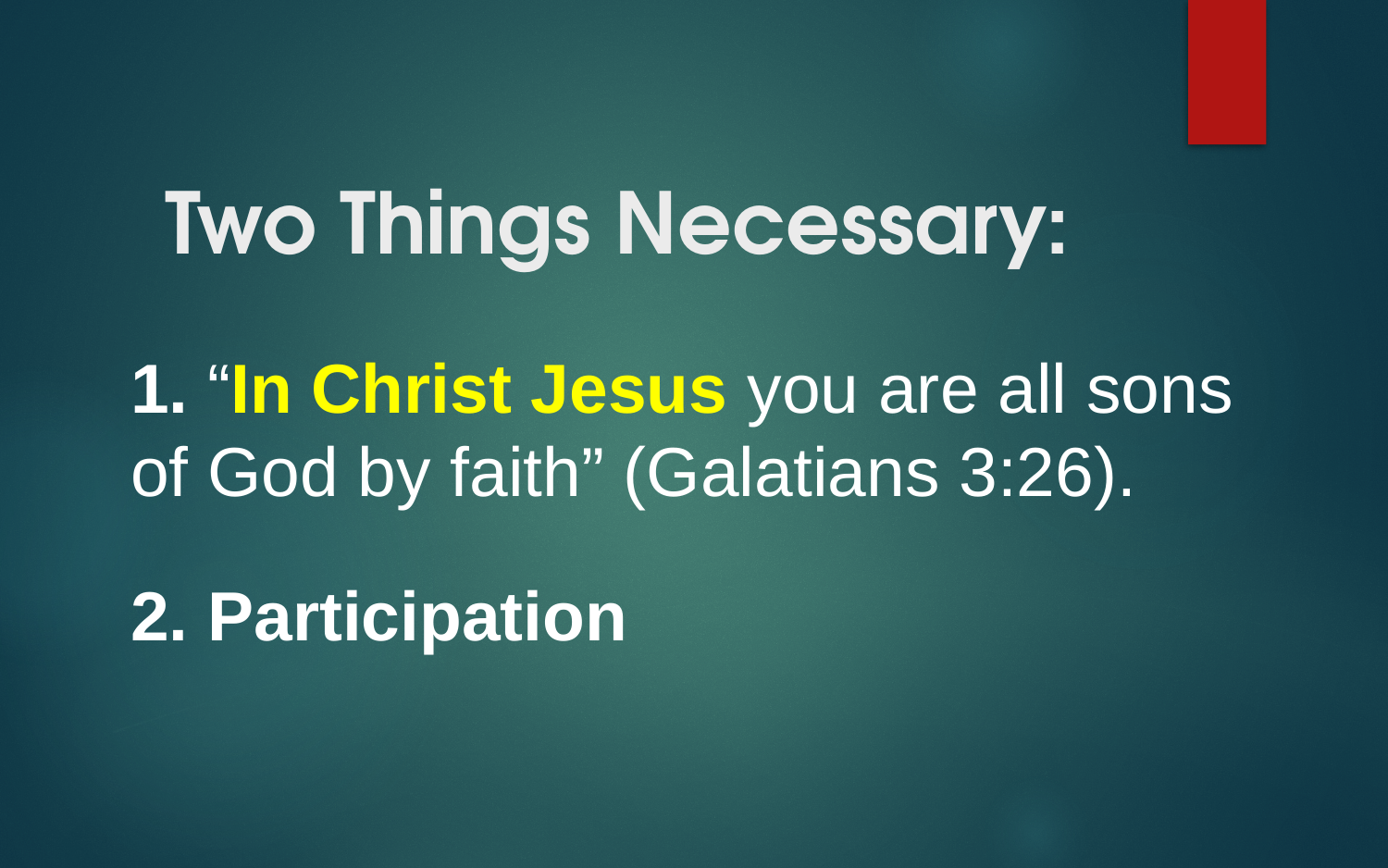

# Two Things Necessary:
1. “In Christ Jesus you are all sons of God by faith” (Galatians 3:26).

2. Participation